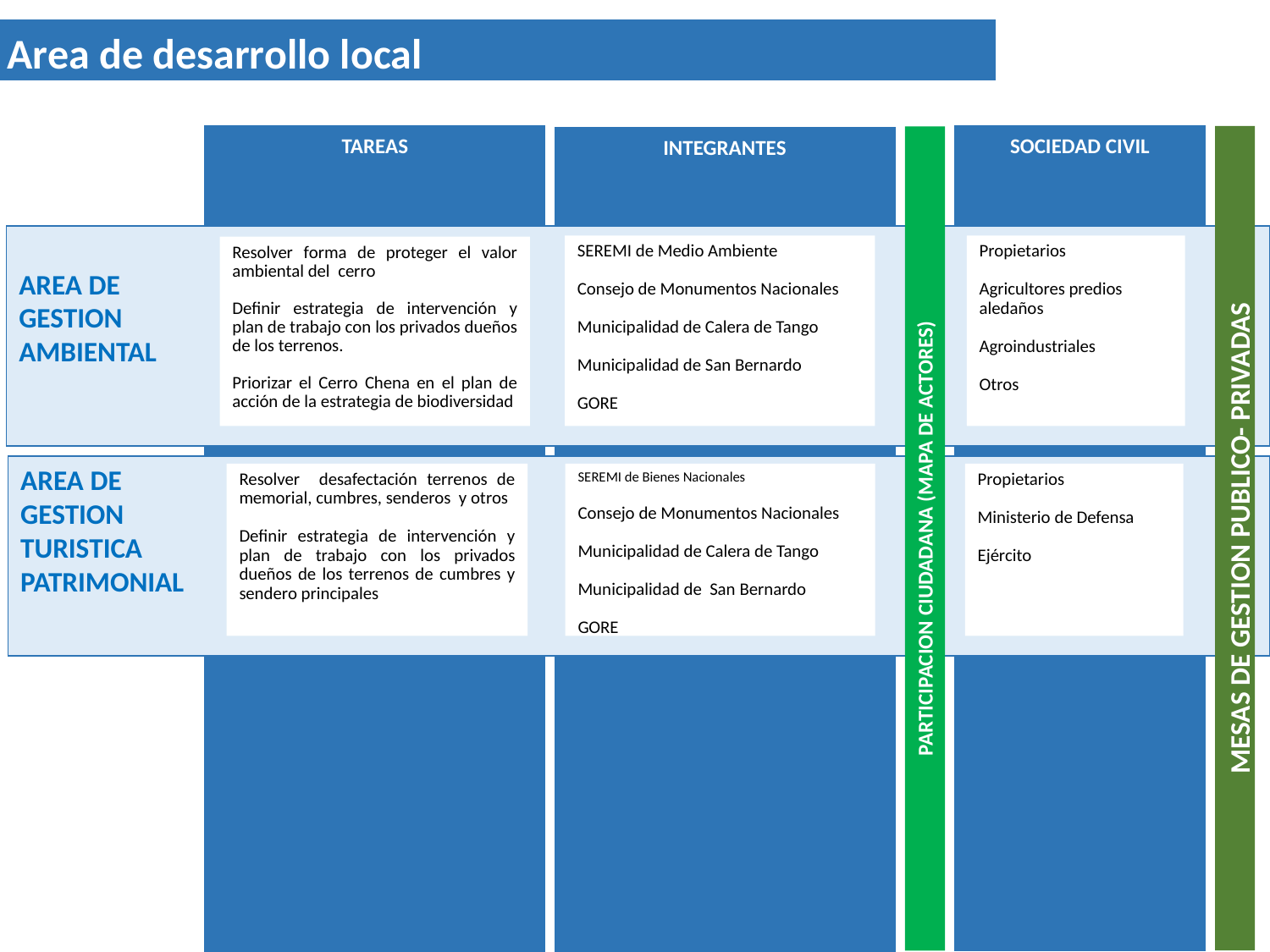

Area de desarrollo local
SOCIEDAD CIVIL

TAREAS

INTEGRANTES

AREA DE
GESTION
AMBIENTAL
SEREMI de Medio Ambiente

Consejo de Monumentos Nacionales

Municipalidad de Calera de Tango

Municipalidad de San Bernardo

GORE
Propietarios

Agricultores predios  aledaños

Agroindustriales

Otros
Resolver forma de proteger el valor ambiental del  cerro
Definir estrategia de intervención y plan de trabajo con los privados dueños de los terrenos.
Priorizar el Cerro Chena en el plan de acción de la estrategia de biodiversidad
AREA DE
GESTION
TURISTICA
PATRIMONIAL

Resolver  desafectación terrenos de memorial, cumbres, senderos  y otros

Definir estrategia de intervención y plan de trabajo con los privados dueños de los terrenos de cumbres y sendero principales
SEREMI de Bienes Nacionales

Consejo de Monumentos Nacionales

Municipalidad de Calera de Tango

Municipalidad de  San Bernardo

GORE
Propietarios

Ministerio de Defensa

Ejército

MESAS DE GESTION PUBLICO- PRIVADAS

PARTICIPACION CIUDADANA (MAPA DE ACTORES)